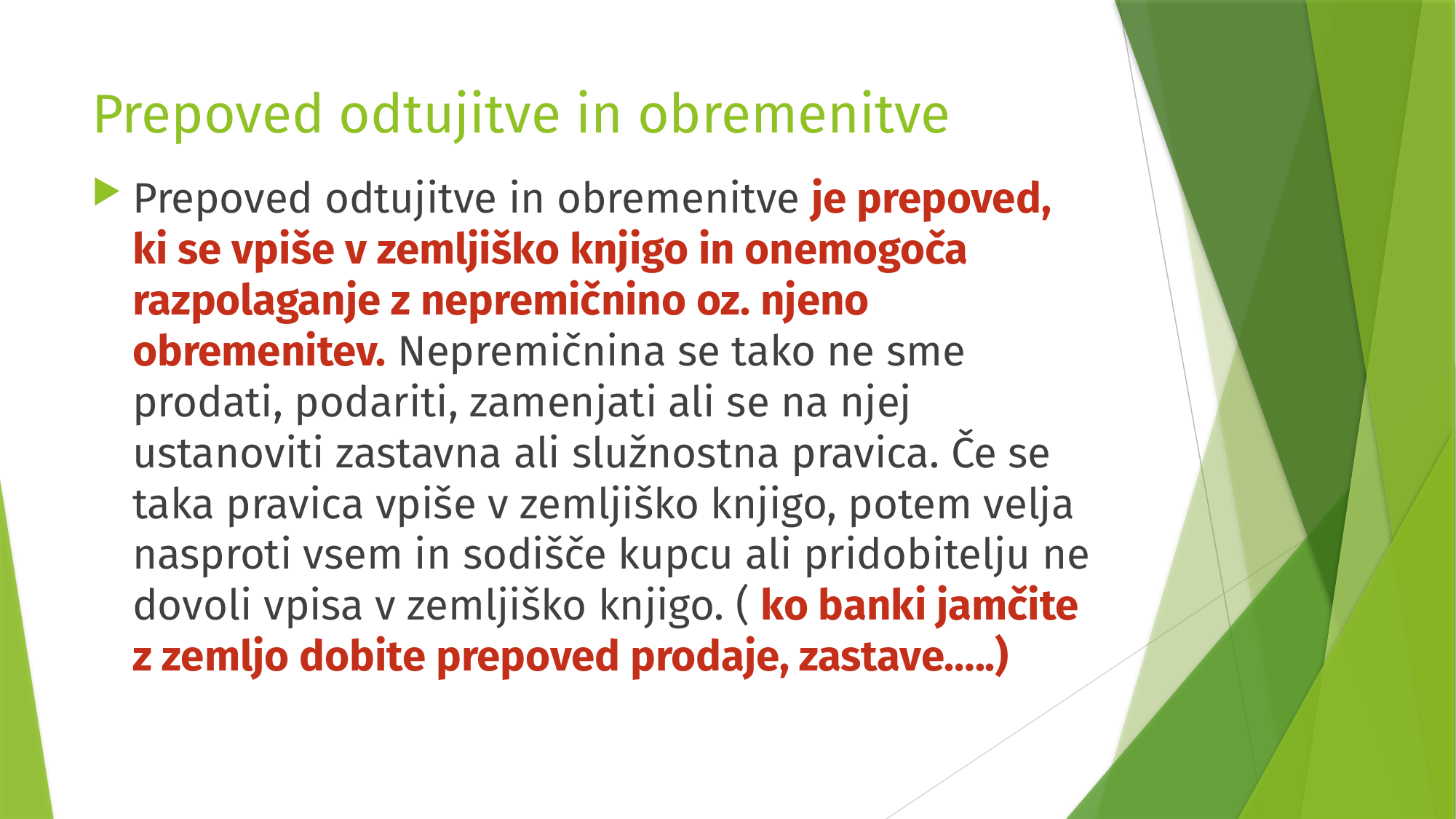

# Prepoved odtujitve in obremenitve
Prepoved odtujitve in obremenitve je prepoved, ki se vpiše v zemljiško knjigo in onemogoča razpolaganje z nepremičnino oz. njeno obremenitev. Nepremičnina se tako ne sme prodati, podariti, zamenjati ali se na njej ustanoviti zastavna ali služnostna pravica. Če se taka pravica vpiše v zemljiško knjigo, potem velja nasproti vsem in sodišče kupcu ali pridobitelju ne dovoli vpisa v zemljiško knjigo. ( ko banki jamčite z zemljo dobite prepoved prodaje, zastave…..)